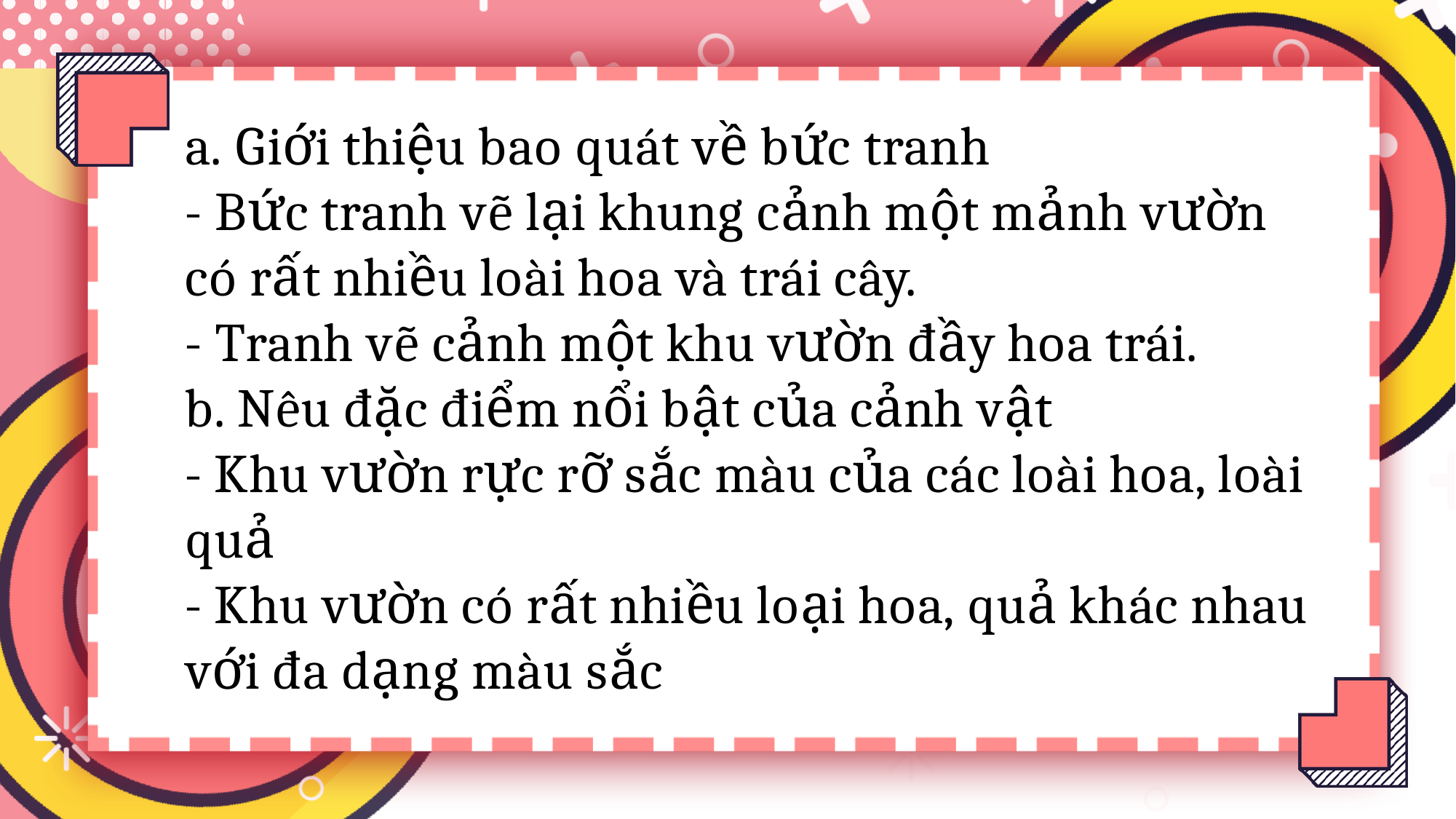

a. Giới thiệu bao quát về bức tranh
- Bức tranh vẽ lại khung cảnh một mảnh vườn có rất nhiều loài hoa và trái cây.
- Tranh vẽ cảnh một khu vườn đầy hoa trái.
b. Nêu đặc điểm nổi bật của cảnh vật
- Khu vườn rực rỡ sắc màu của các loài hoa, loài quả
- Khu vườn có rất nhiều loại hoa, quả khác nhau với đa dạng màu sắc